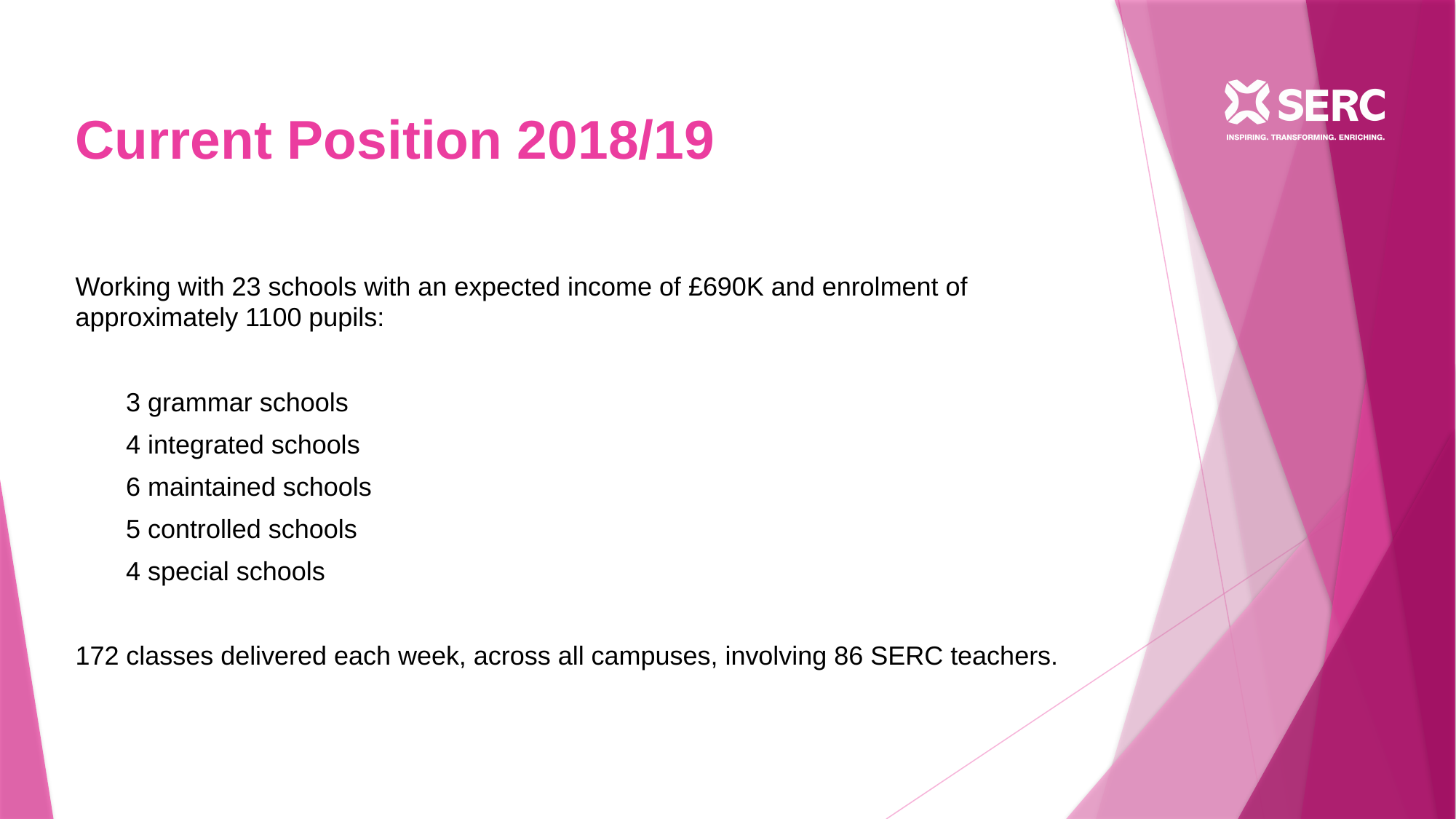

# Current Position 2018/19
Working with 23 schools with an expected income of £690K and enrolment of approximately 1100 pupils:

3 grammar schools
4 integrated schools
6 maintained schools
5 controlled schools
4 special schools

172 classes delivered each week, across all campuses, involving 86 SERC teachers.